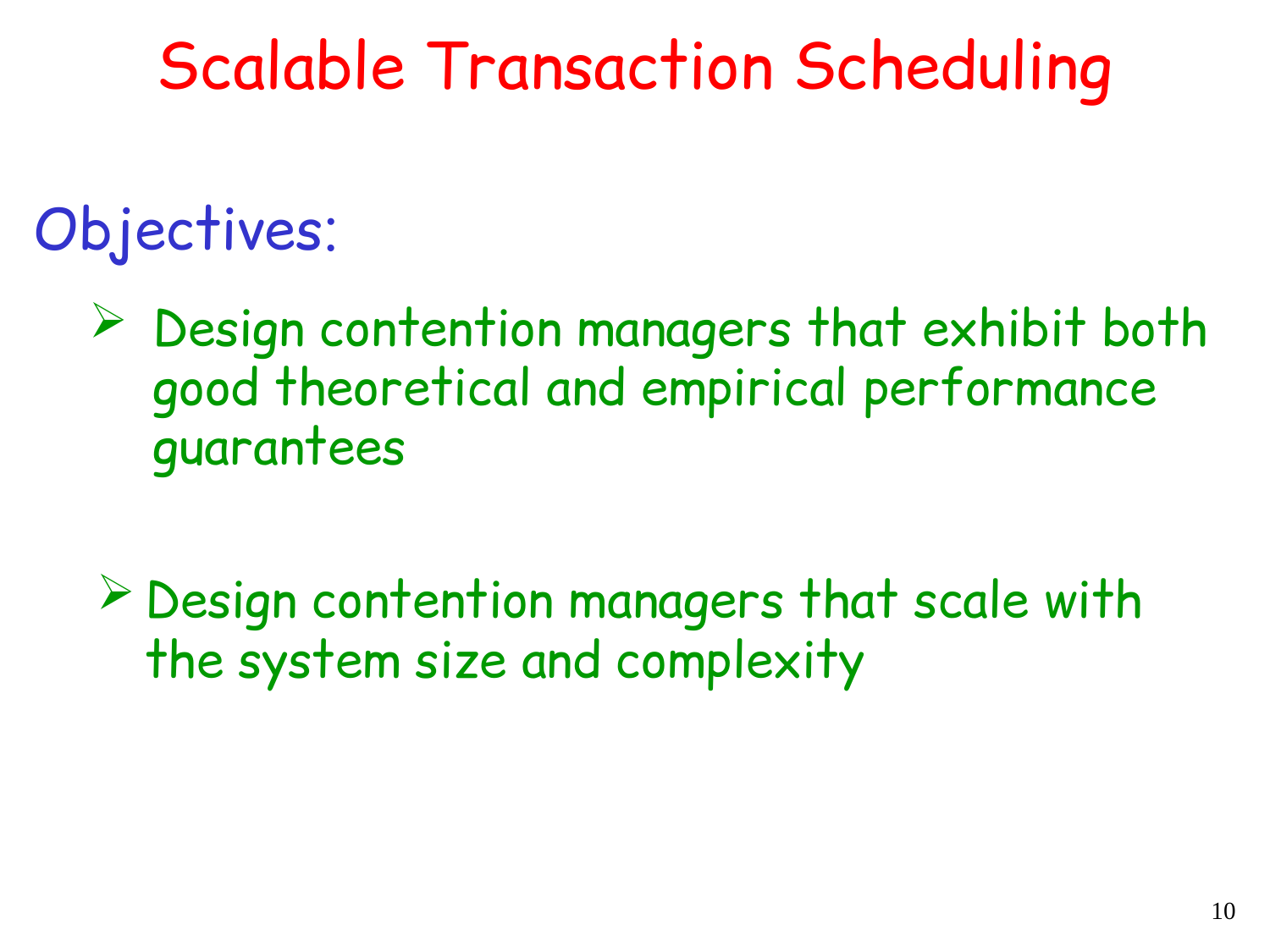

# Scalable Transaction Scheduling

Objectives:

Design contention managers that exhibit both good theoretical and empirical performance guarantees

Design contention managers that scale with the system size and complexity

10